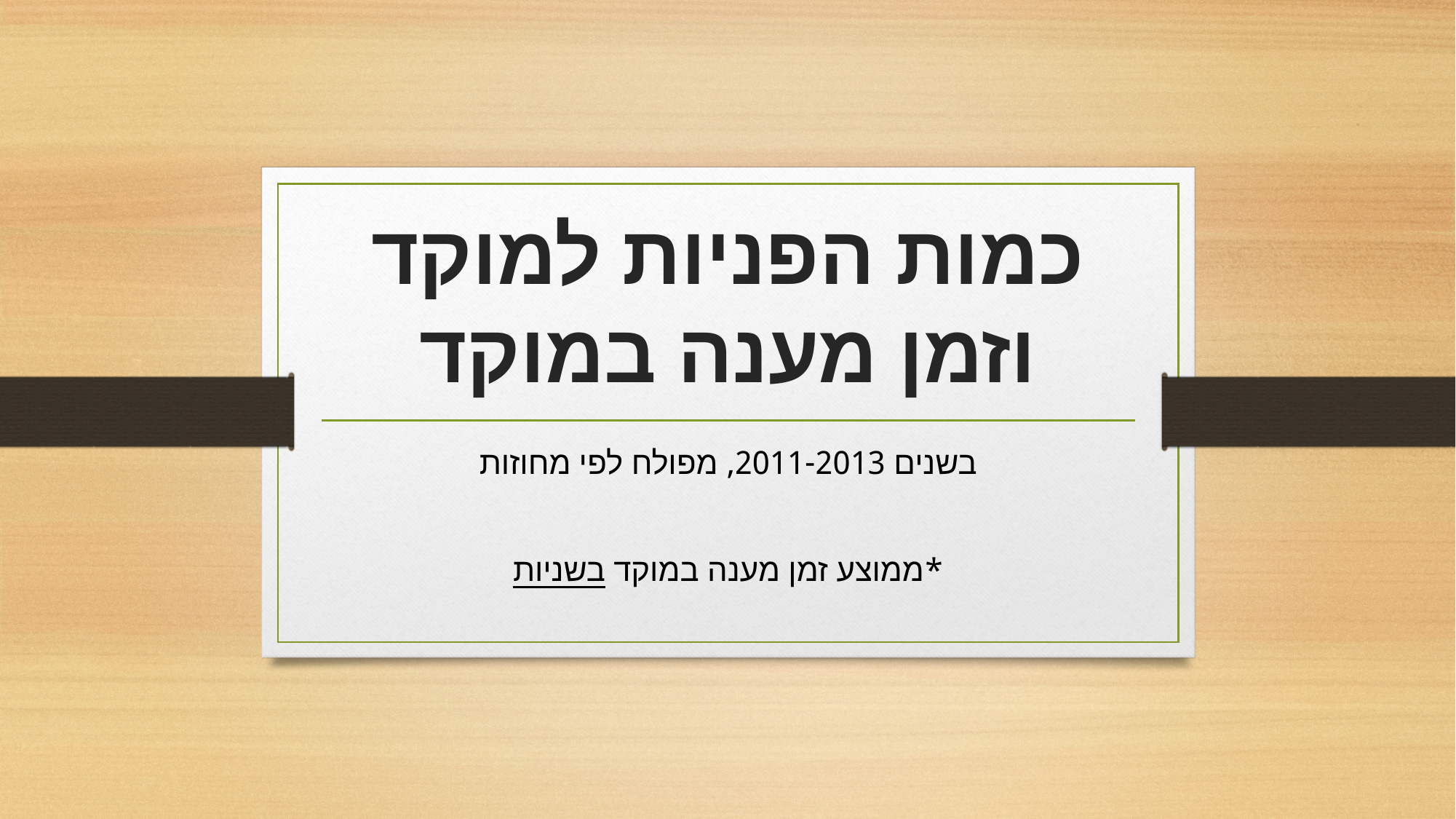

# כמות הפניות למוקד וזמן מענה במוקד
בשנים 2011-2013, מפולח לפי מחוזות

*ממוצע זמן מענה במוקד בשניות